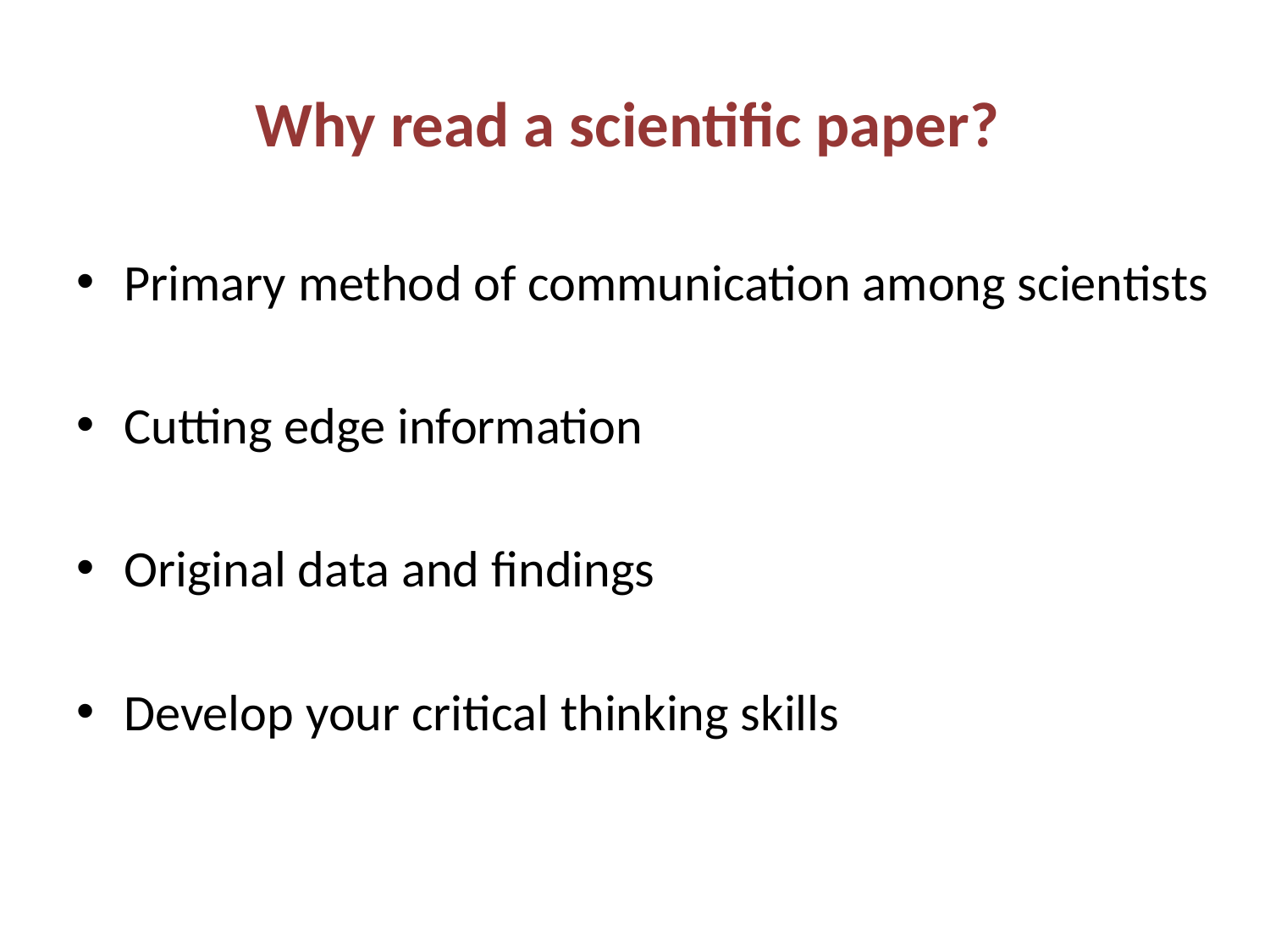

# Why read a scientific paper?
Primary method of communication among scientists

Cutting edge information

Original data and findings

Develop your critical thinking skills